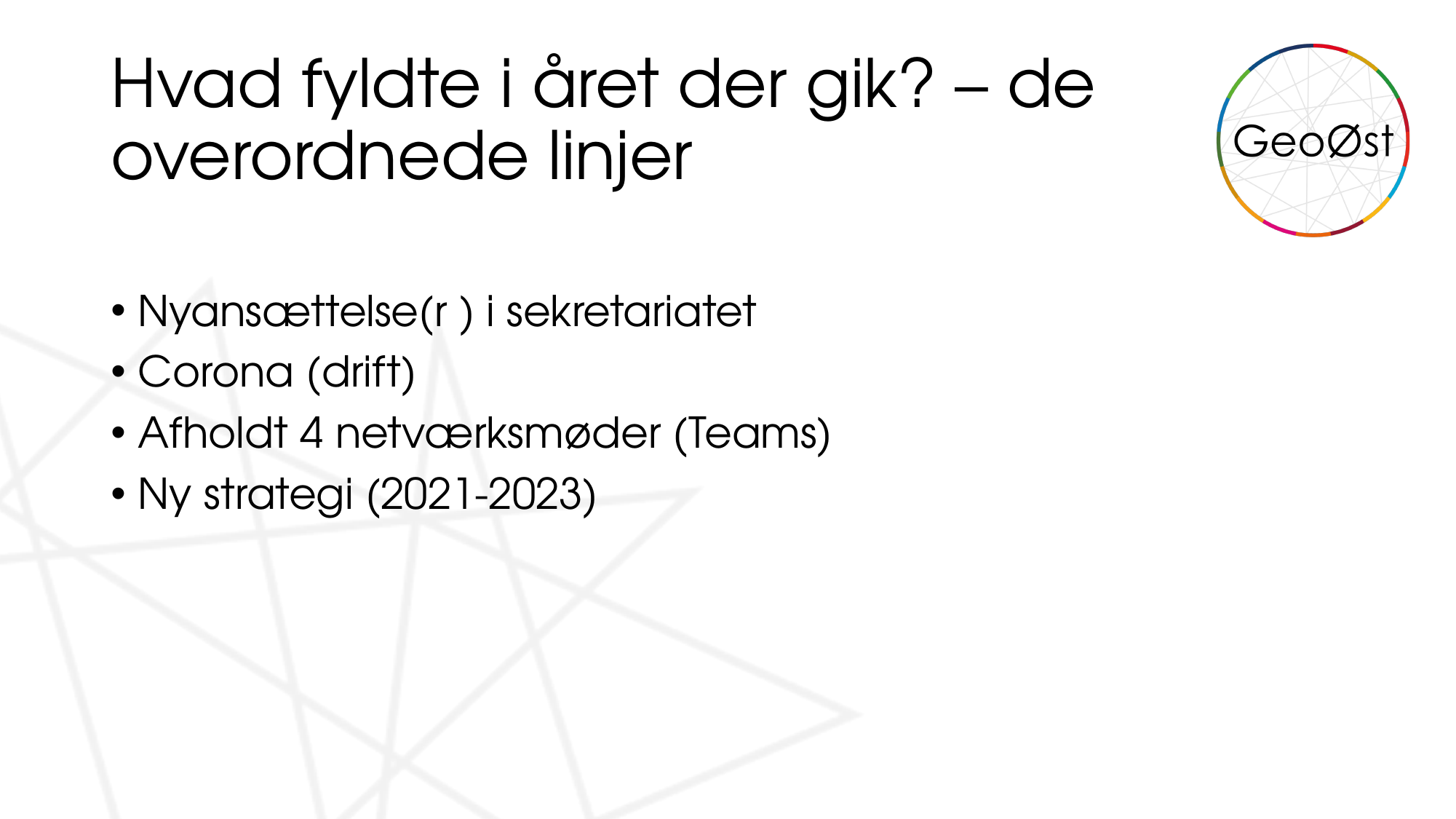

# Hvad fyldte i året der gik? – de overordnede linjer

Nyansættelse(r ) i sekretariatet
Corona (drift)
Afholdt 4 netværksmøder (Teams)
Ny strategi (2021-2023)